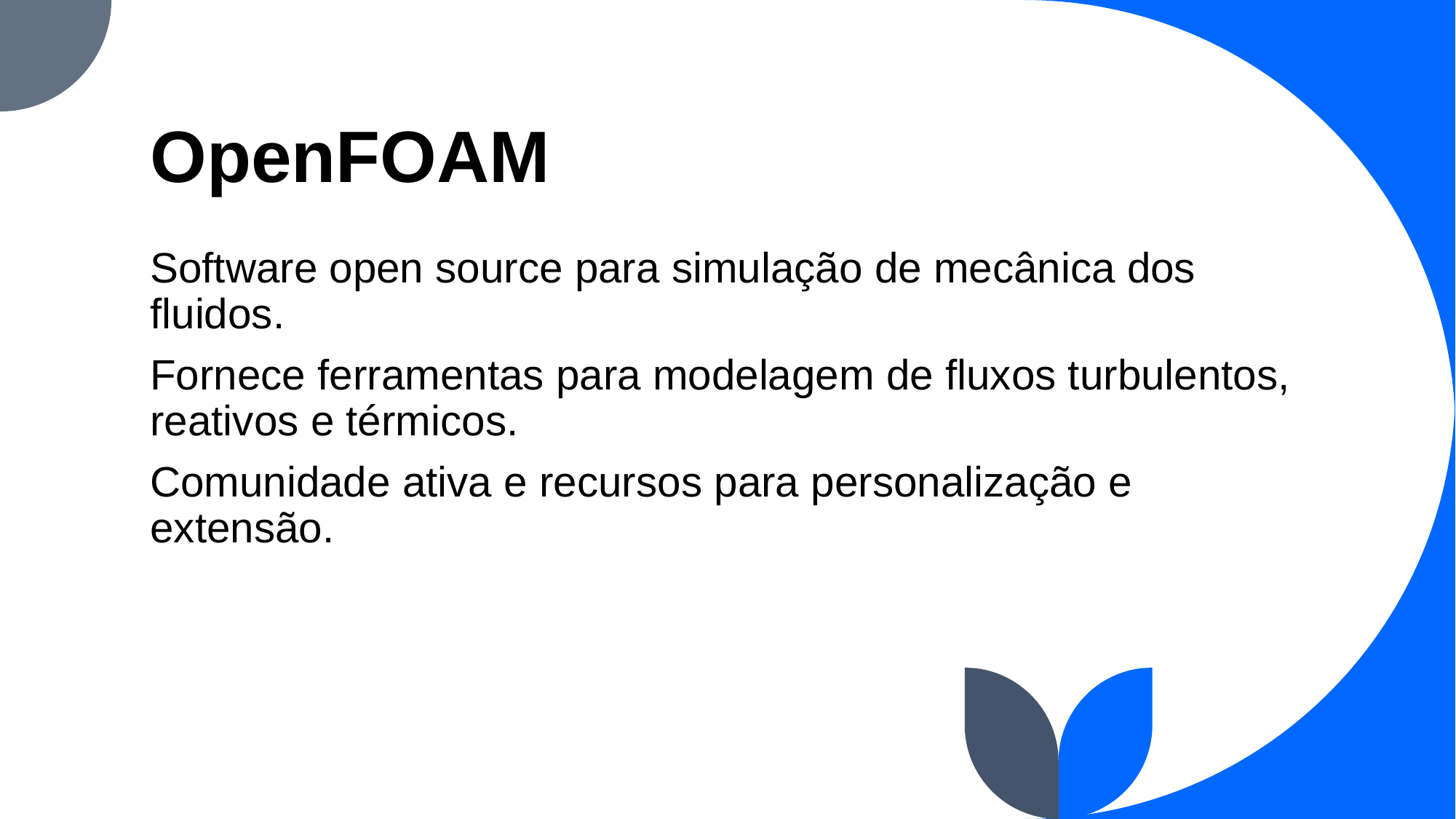

# OpenFOAM
Software open source para simulação de mecânica dos fluidos.
Fornece ferramentas para modelagem de fluxos turbulentos, reativos e térmicos.
Comunidade ativa e recursos para personalização e extensão.